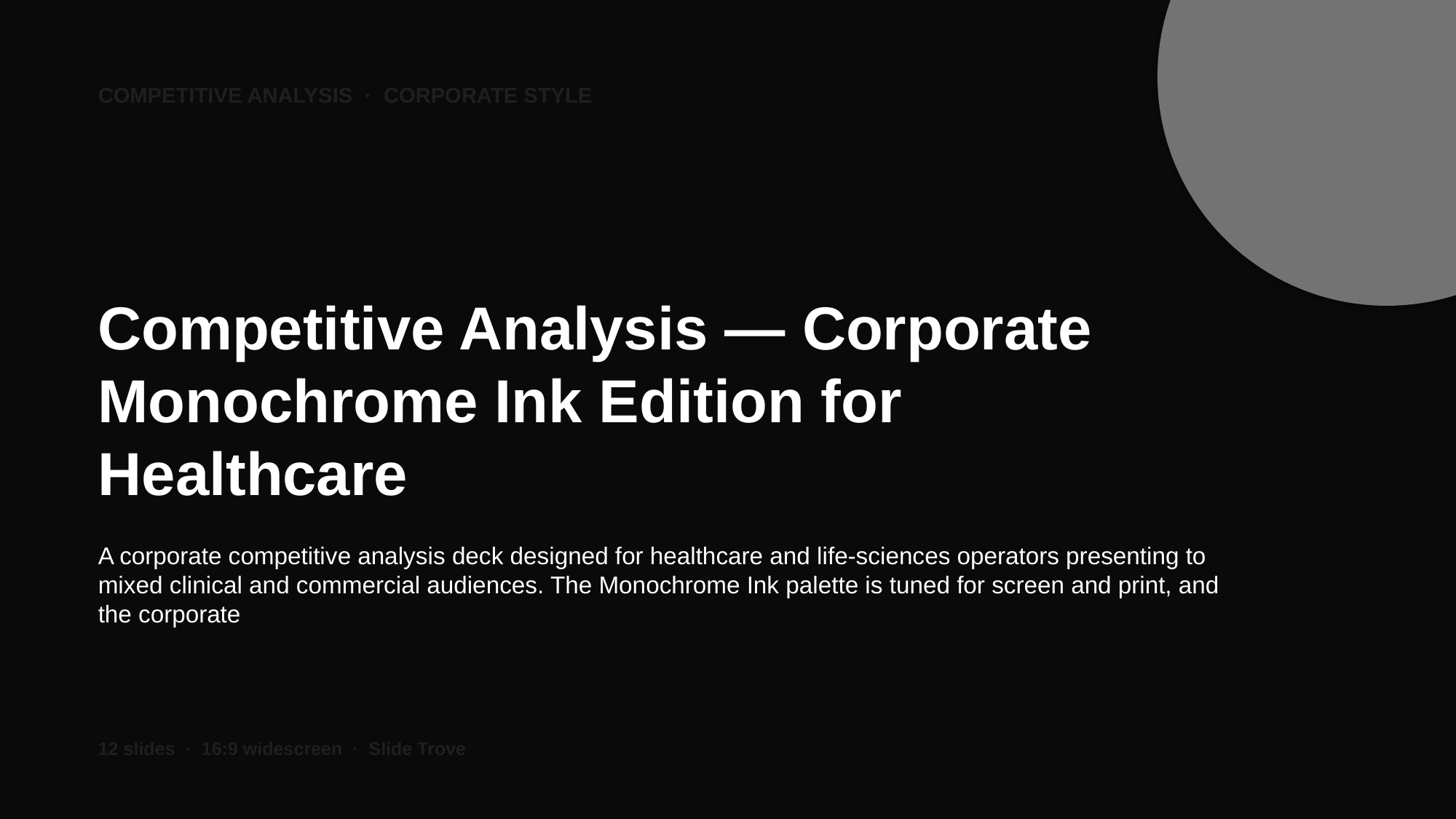

COMPETITIVE ANALYSIS  ·  CORPORATE STYLE
Competitive Analysis — Corporate Monochrome Ink Edition for Healthcare
A corporate competitive analysis deck designed for healthcare and life-sciences operators presenting to mixed clinical and commercial audiences. The Monochrome Ink palette is tuned for screen and print, and the corporate
12 slides  ·  16:9 widescreen  ·  Slide Trove